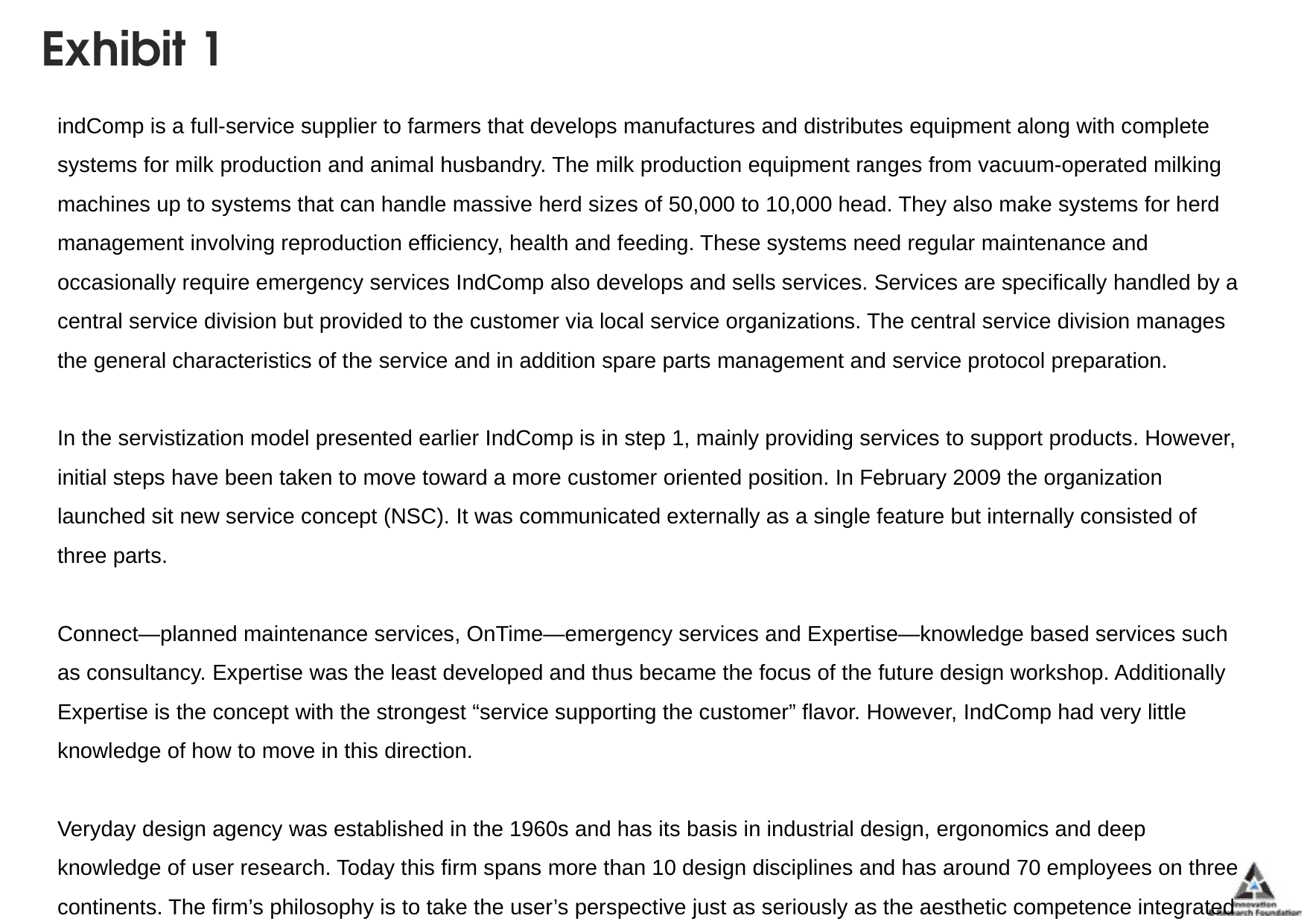

# Exhibit 1
indComp is a full-service supplier to farmers that develops manufactures and distributes equipment along with complete systems for milk production and animal husbandry. The milk production equipment ranges from vacuum-operated milking machines up to systems that can handle massive herd sizes of 50,000 to 10,000 head. They also make systems for herd management involving reproduction efficiency, health and feeding. These systems need regular maintenance and occasionally require emergency services IndComp also develops and sells services. Services are specifically handled by a central service division but provided to the customer via local service organizations. The central service division manages the general characteristics of the service and in addition spare parts management and service protocol preparation.

In the servistization model presented earlier IndComp is in step 1, mainly providing services to support products. However, initial steps have been taken to move toward a more customer oriented position. In February 2009 the organization launched sit new service concept (NSC). It was communicated externally as a single feature but internally consisted of three parts.

Connect—planned maintenance services, OnTime—emergency services and Expertise—knowledge based services such as consultancy. Expertise was the least developed and thus became the focus of the future design workshop. Additionally Expertise is the concept with the strongest “service supporting the customer” flavor. However, IndComp had very little knowledge of how to move in this direction.

Veryday design agency was established in the 1960s and has its basis in industrial design, ergonomics and deep knowledge of user research. Today this firm spans more than 10 design disciplines and has around 70 employees on three continents. The firm’s philosophy is to take the user’s perspective just as seriously as the aesthetic competence integrated into the design profession.